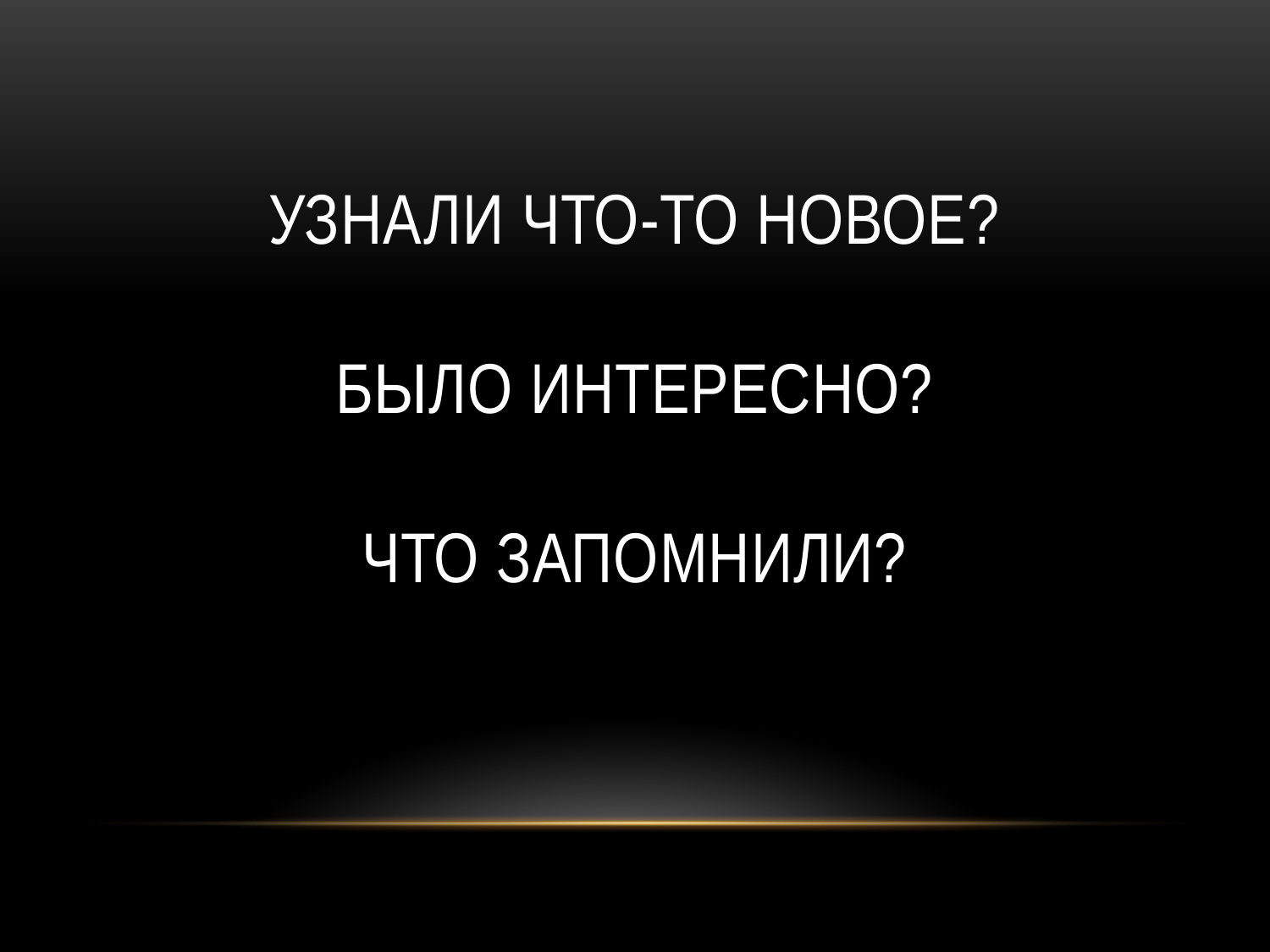

# Узнали что-то новое? Было интересно? Что запомнили?